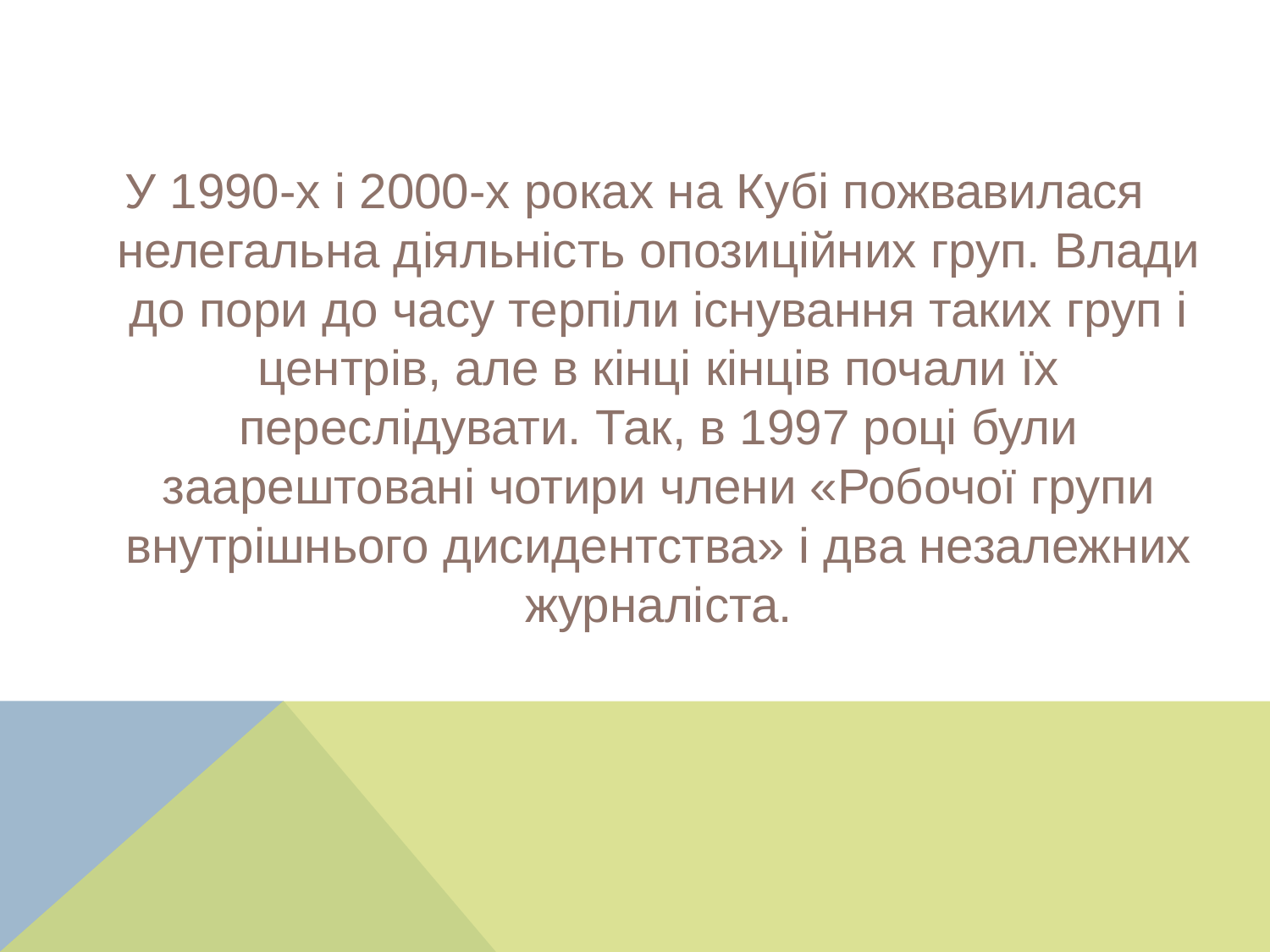

У 1990-х і 2000-х роках на Кубі пожвавилася нелегальна діяльність опозиційних груп. Влади до пори до часу терпіли існування таких груп і центрів, але в кінці кінців почали їх переслідувати. Так, в 1997 році були заарештовані чотири члени «Робочої групи внутрішнього дисидентства» і два незалежних журналіста.